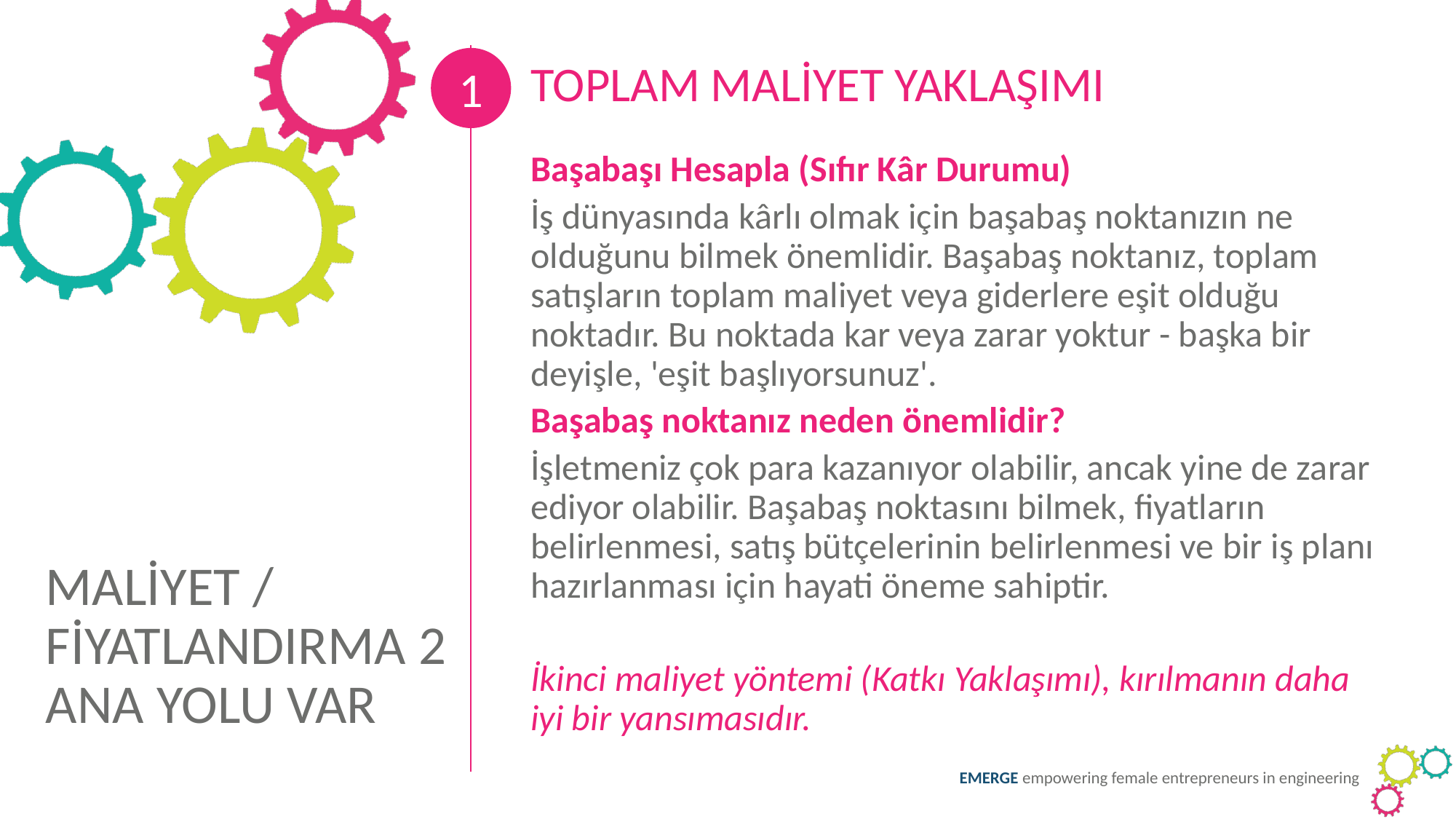

1
TOPLAM MALİYET YAKLAŞIMI
Başabaşı Hesapla (Sıfır Kâr Durumu)
İş dünyasında kârlı olmak için başabaş noktanızın ne olduğunu bilmek önemlidir. Başabaş noktanız, toplam satışların toplam maliyet veya giderlere eşit olduğu noktadır. Bu noktada kar veya zarar yoktur - başka bir deyişle, 'eşit başlıyorsunuz'.
Başabaş noktanız neden önemlidir?
İşletmeniz çok para kazanıyor olabilir, ancak yine de zarar ediyor olabilir. Başabaş noktasını bilmek, fiyatların belirlenmesi, satış bütçelerinin belirlenmesi ve bir iş planı hazırlanması için hayati öneme sahiptir.

İkinci maliyet yöntemi (Katkı Yaklaşımı), kırılmanın daha iyi bir yansımasıdır.

MALİYET / FİYATLANDIRMA 2 ANA YOLU VAR